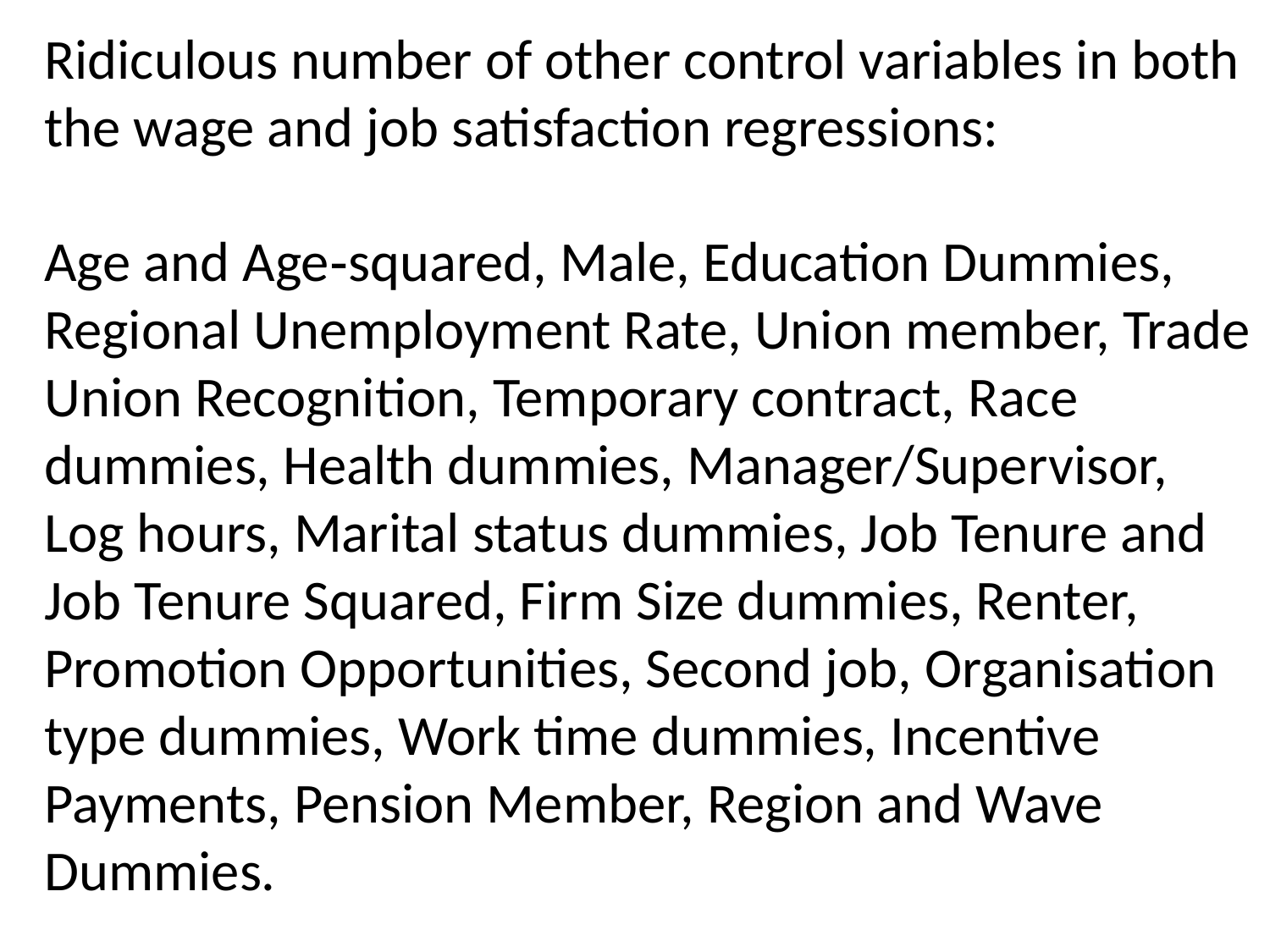

Ridiculous number of other control variables in both the wage and job satisfaction regressions:

Age and Age‑squared, Male, Education Dummies, Regional Unemployment Rate, Union member, Trade Union Recognition, Temporary contract, Race dummies, Health dummies, Manager/Supervisor, Log hours, Marital status dummies, Job Tenure and Job Tenure Squared, Firm Size dummies, Renter, Promotion Opportunities, Second job, Organisation type dummies, Work time dummies, Incentive Payments, Pension Member, Region and Wave Dummies.